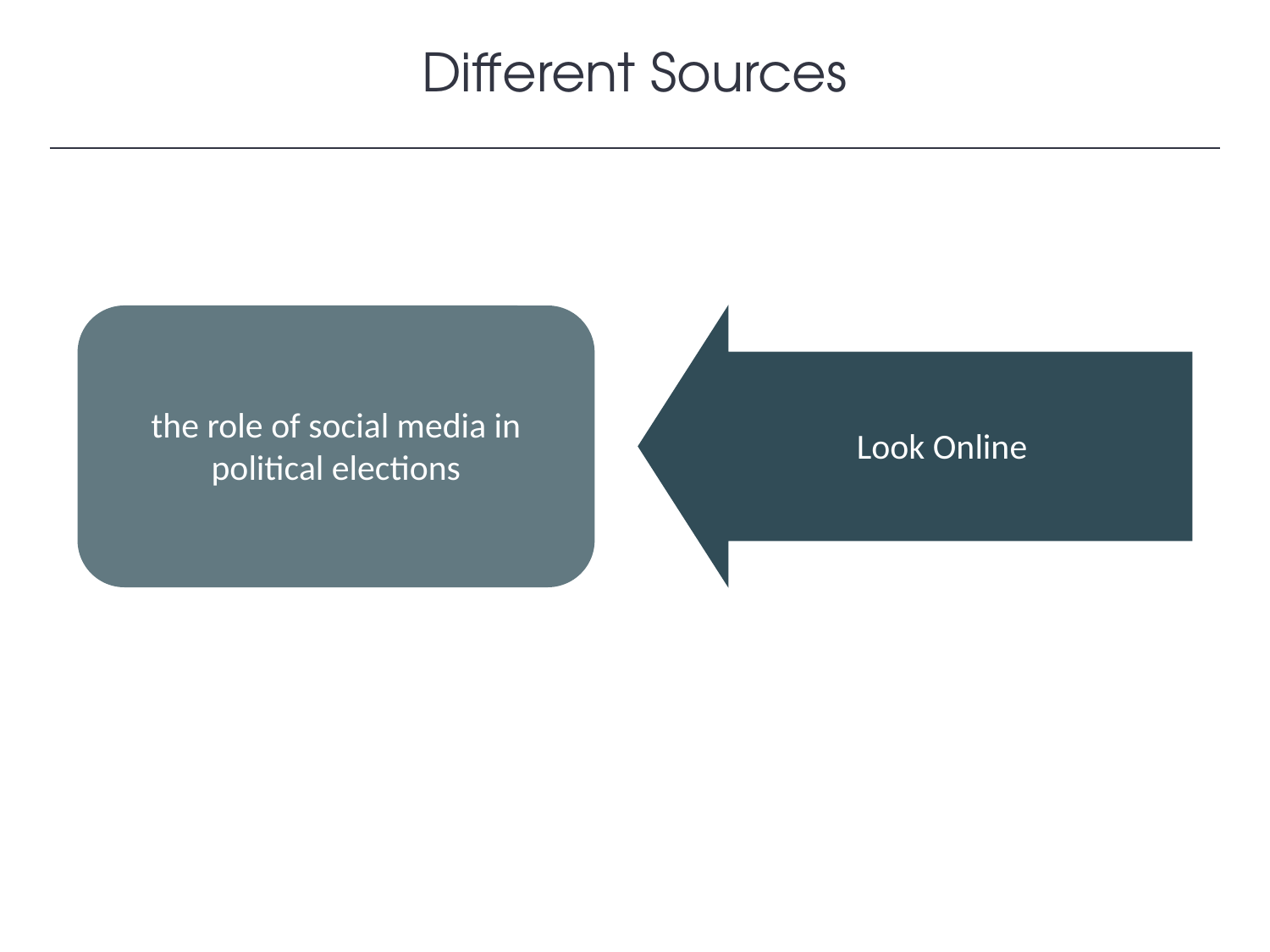

Different Sources

the role of social media in political elections
Look Online